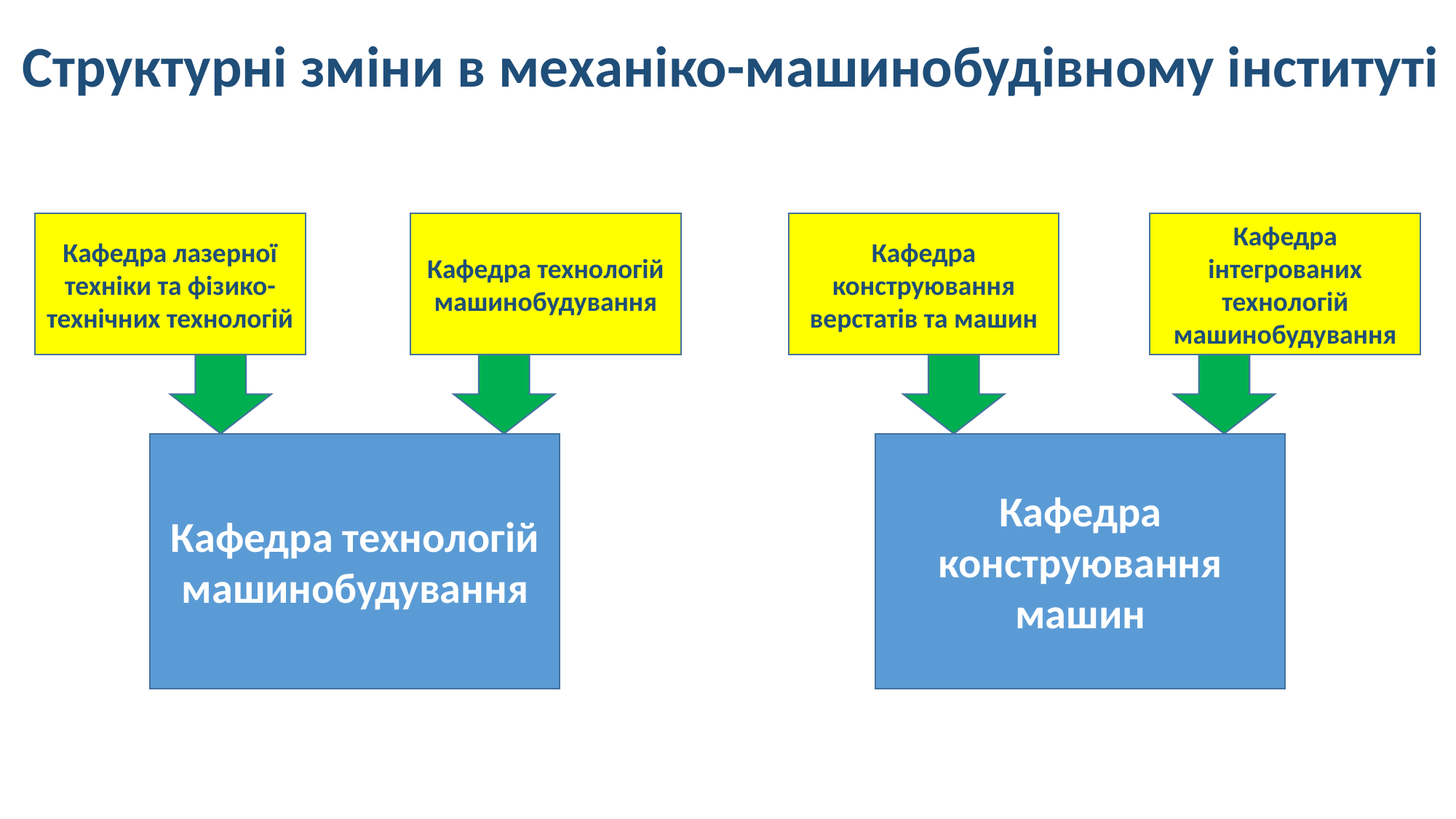

Структурні зміни в механіко-машинобудівному інституті
Кафедра лазерної техніки та фізико-технічних технологій
Кафедра технологій машинобудування
Кафедра конструювання верстатів та машин
Кафедра інтегрованих технологій машинобудування

Кафедра технологій машинобудування
Кафедра конструювання машин